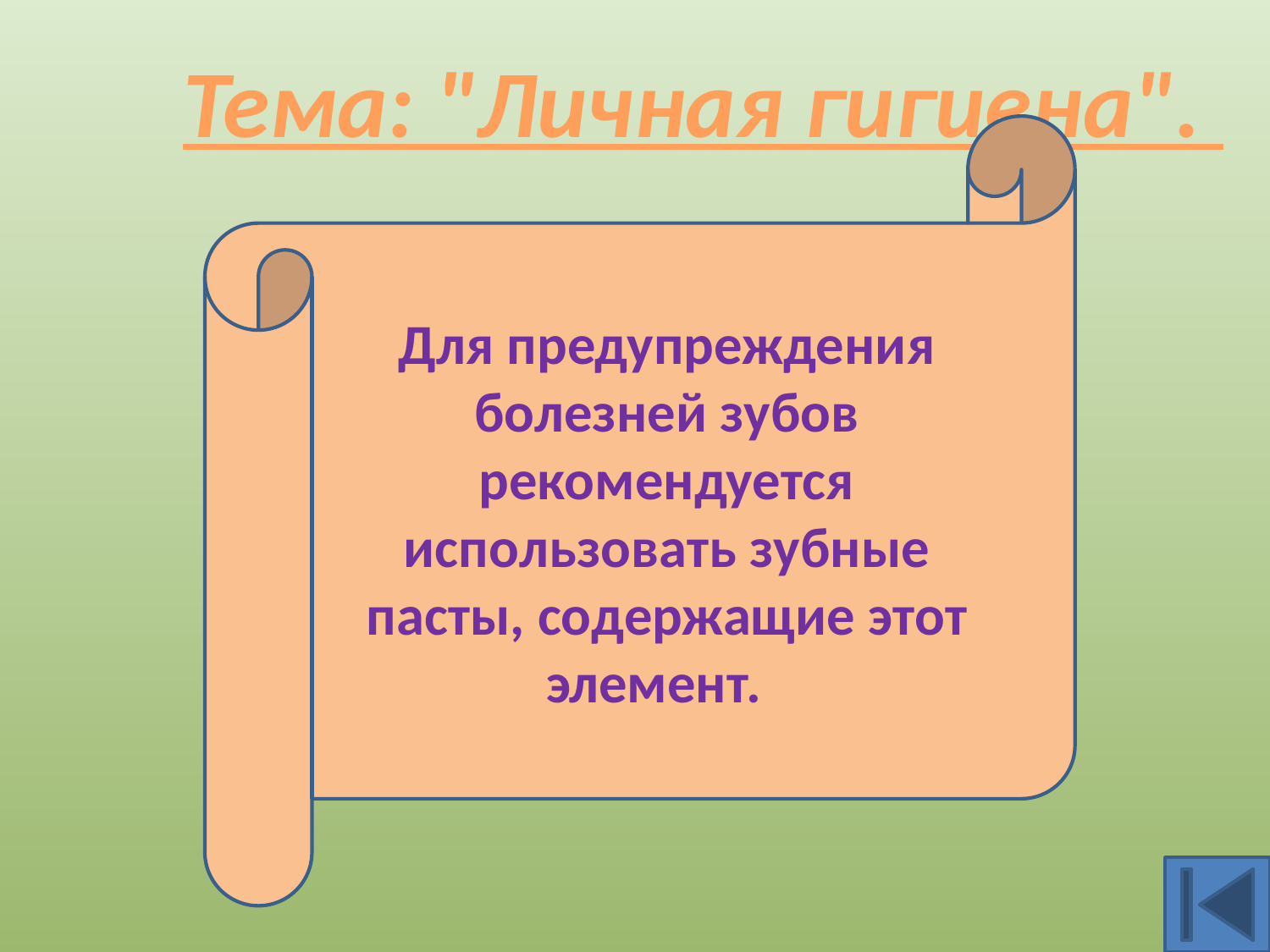

Тема: "Личная гигиена".
Для предупреждения болезней зубов рекомендуется использовать зубные пасты, содержащие этот элемент.
Фтор.